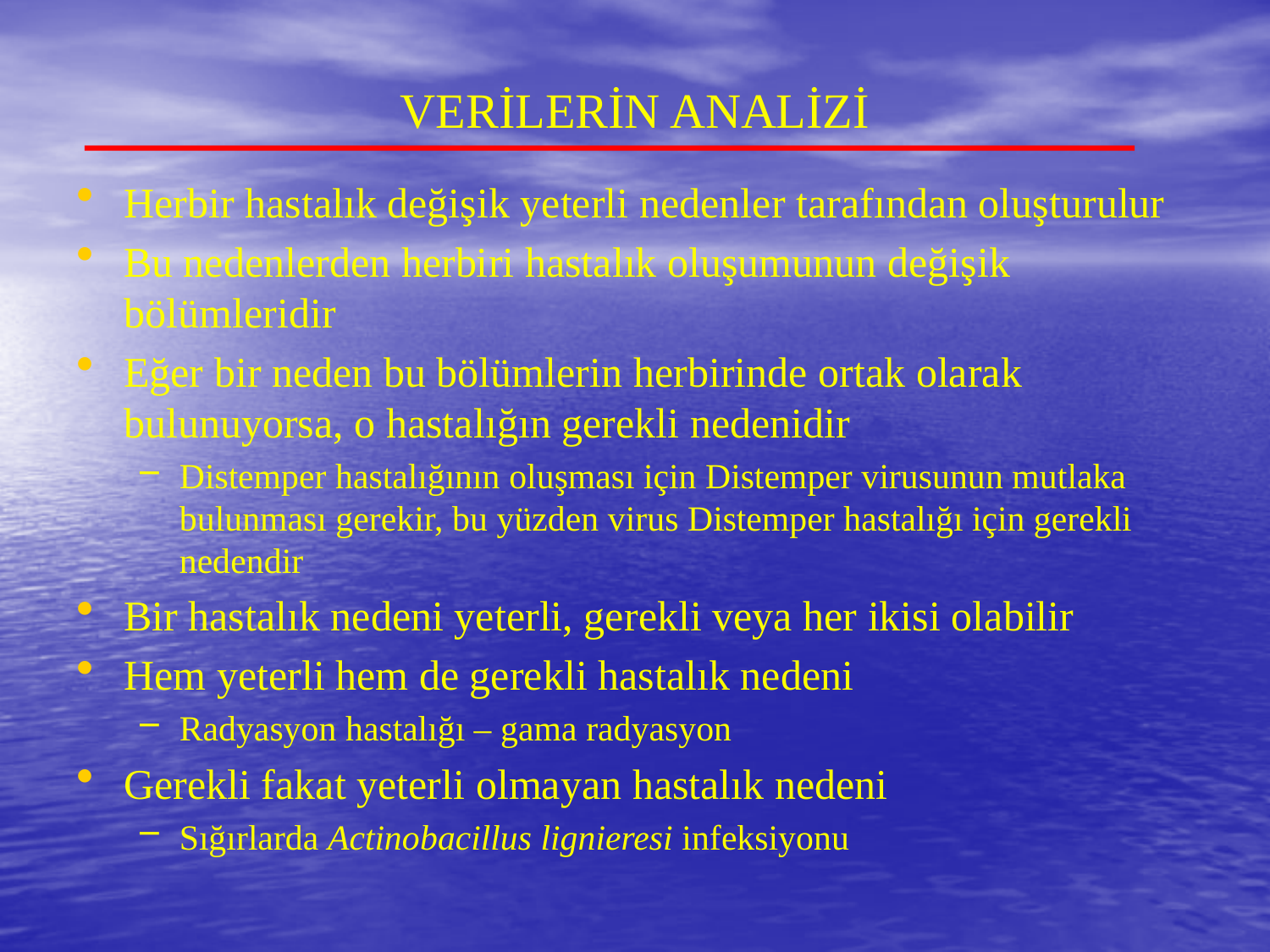

# VERİLERİN ANALİZİ

Herbir hastalık değişik yeterli nedenler tarafından oluşturulur
Bu nedenlerden herbiri hastalık oluşumunun değişik bölümleridir
Eğer bir neden bu bölümlerin herbirinde ortak olarak bulunuyorsa, o hastalığın gerekli nedenidir
Distemper hastalığının oluşması için Distemper virusunun mutlaka bulunması gerekir, bu yüzden virus Distemper hastalığı için gerekli nedendir
Bir hastalık nedeni yeterli, gerekli veya her ikisi olabilir
Hem yeterli hem de gerekli hastalık nedeni
Radyasyon hastalığı – gama radyasyon
Gerekli fakat yeterli olmayan hastalık nedeni
Sığırlarda Actinobacillus lignieresi infeksiyonu